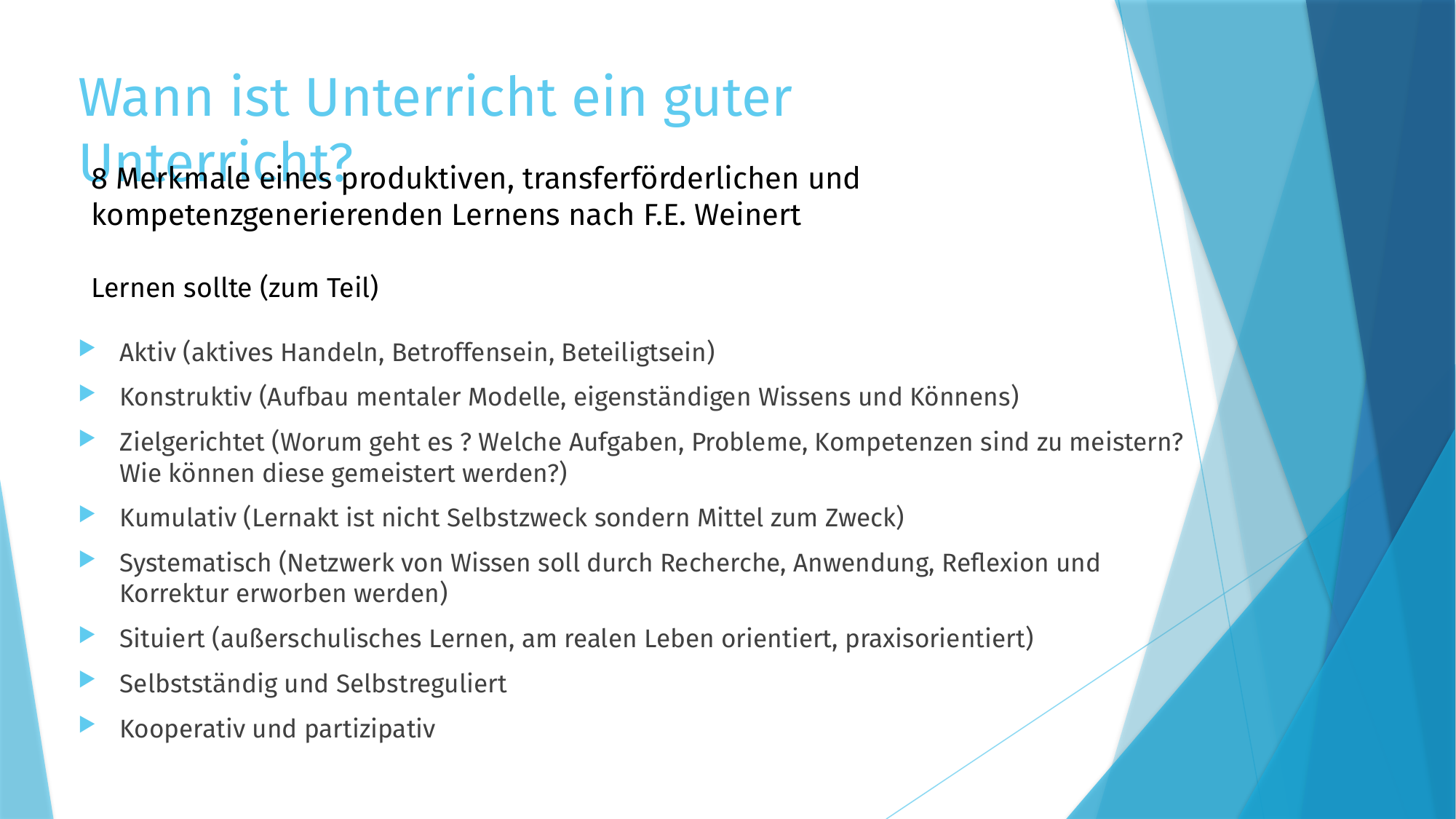

# Wann ist Unterricht ein guter Unterricht?
8 Merkmale eines produktiven, transferförderlichen und kompetenzgenerierenden Lernens nach F.E. Weinert
Lernen sollte (zum Teil)
Aktiv (aktives Handeln, Betroffensein, Beteiligtsein)
Konstruktiv (Aufbau mentaler Modelle, eigenständigen Wissens und Könnens)
Zielgerichtet (Worum geht es ? Welche Aufgaben, Probleme, Kompetenzen sind zu meistern? Wie können diese gemeistert werden?)
Kumulativ (Lernakt ist nicht Selbstzweck sondern Mittel zum Zweck)
Systematisch (Netzwerk von Wissen soll durch Recherche, Anwendung, Reflexion und Korrektur erworben werden)
Situiert (außerschulisches Lernen, am realen Leben orientiert, praxisorientiert)
Selbstständig und Selbstreguliert
Kooperativ und partizipativ